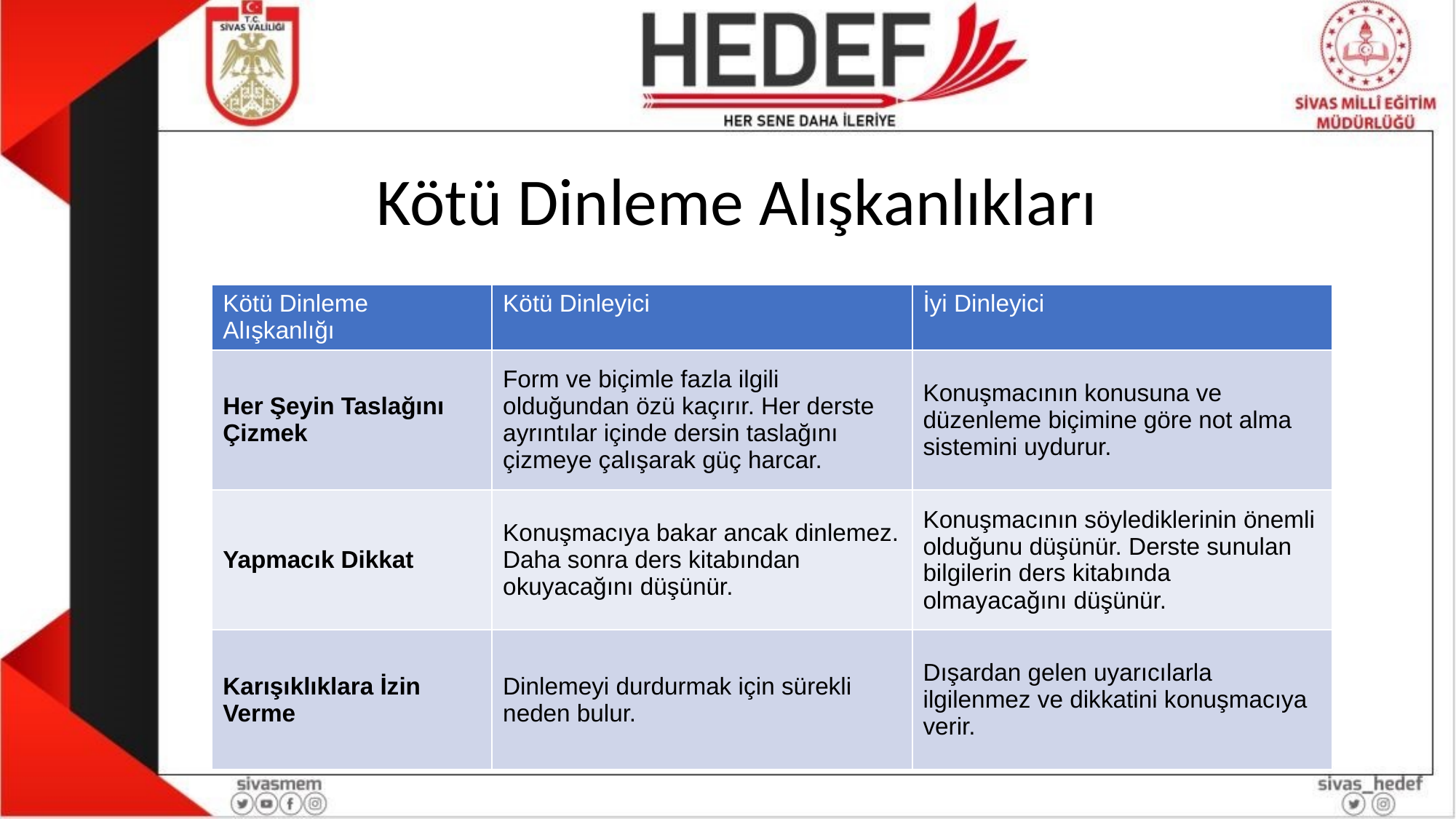

# Kötü Dinleme Alışkanlıkları
| Kötü Dinleme Alışkanlığı | Kötü Dinleyici | İyi Dinleyici |
| --- | --- | --- |
| Her Şeyin Taslağını Çizmek | Form ve biçimle fazla ilgili olduğundan özü kaçırır. Her derste ayrıntılar içinde dersin taslağını çizmeye çalışarak güç harcar. | Konuşmacının konusuna ve düzenleme biçimine göre not alma sistemini uydurur. |
| Yapmacık Dikkat | Konuşmacıya bakar ancak dinlemez. Daha sonra ders kitabından okuyacağını düşünür. | Konuşmacının söylediklerinin önemli olduğunu düşünür. Derste sunulan bilgilerin ders kitabında olmayacağını düşünür. |
| Karışıklıklara İzin Verme | Dinlemeyi durdurmak için sürekli neden bulur. | Dışardan gelen uyarıcılarla ilgilenmez ve dikkatini konuşmacıya verir. |